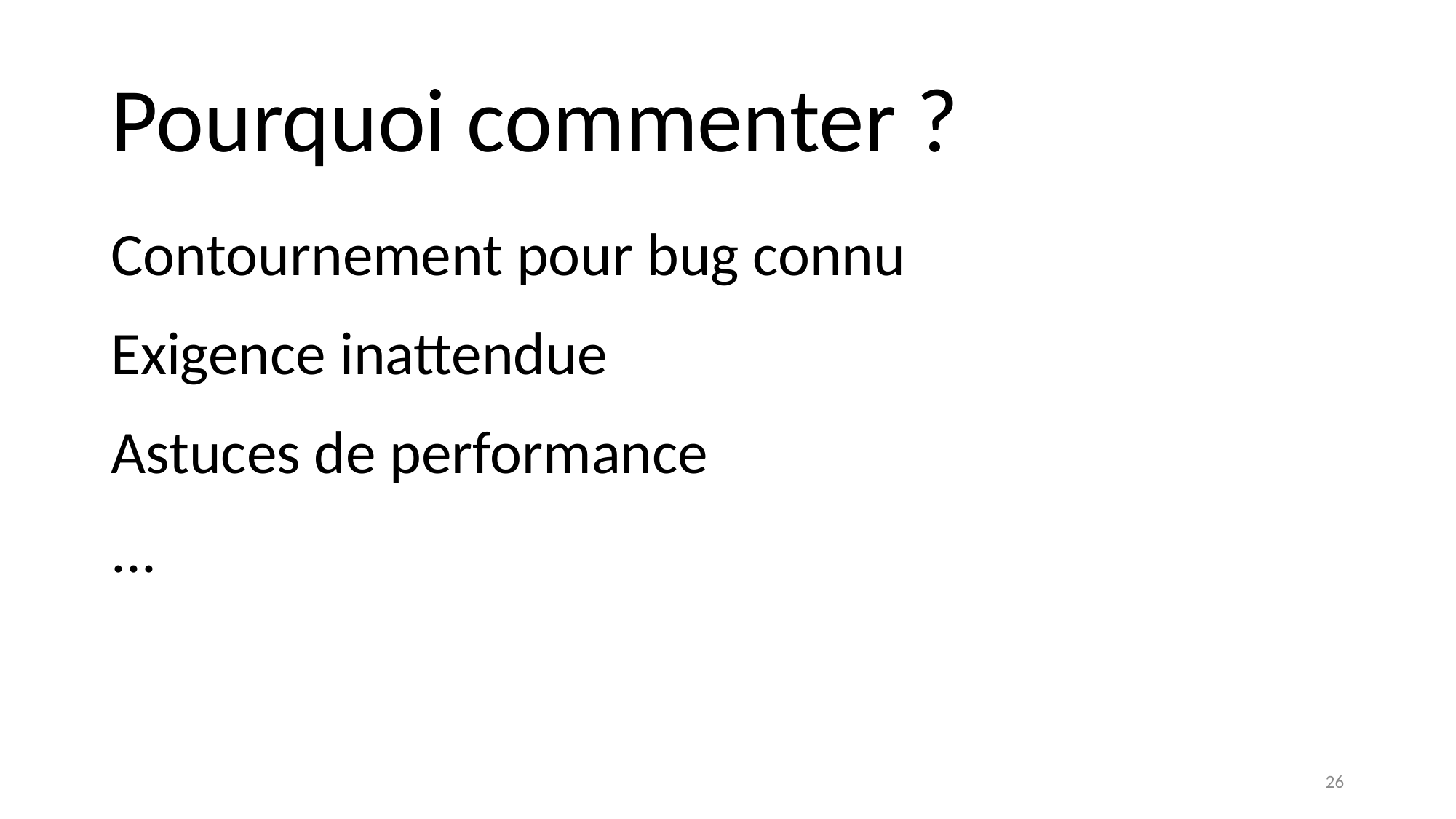

# Pourquoi commenter ?
Contournement pour bug connu
Exigence inattendue
Astuces de performance
...
26